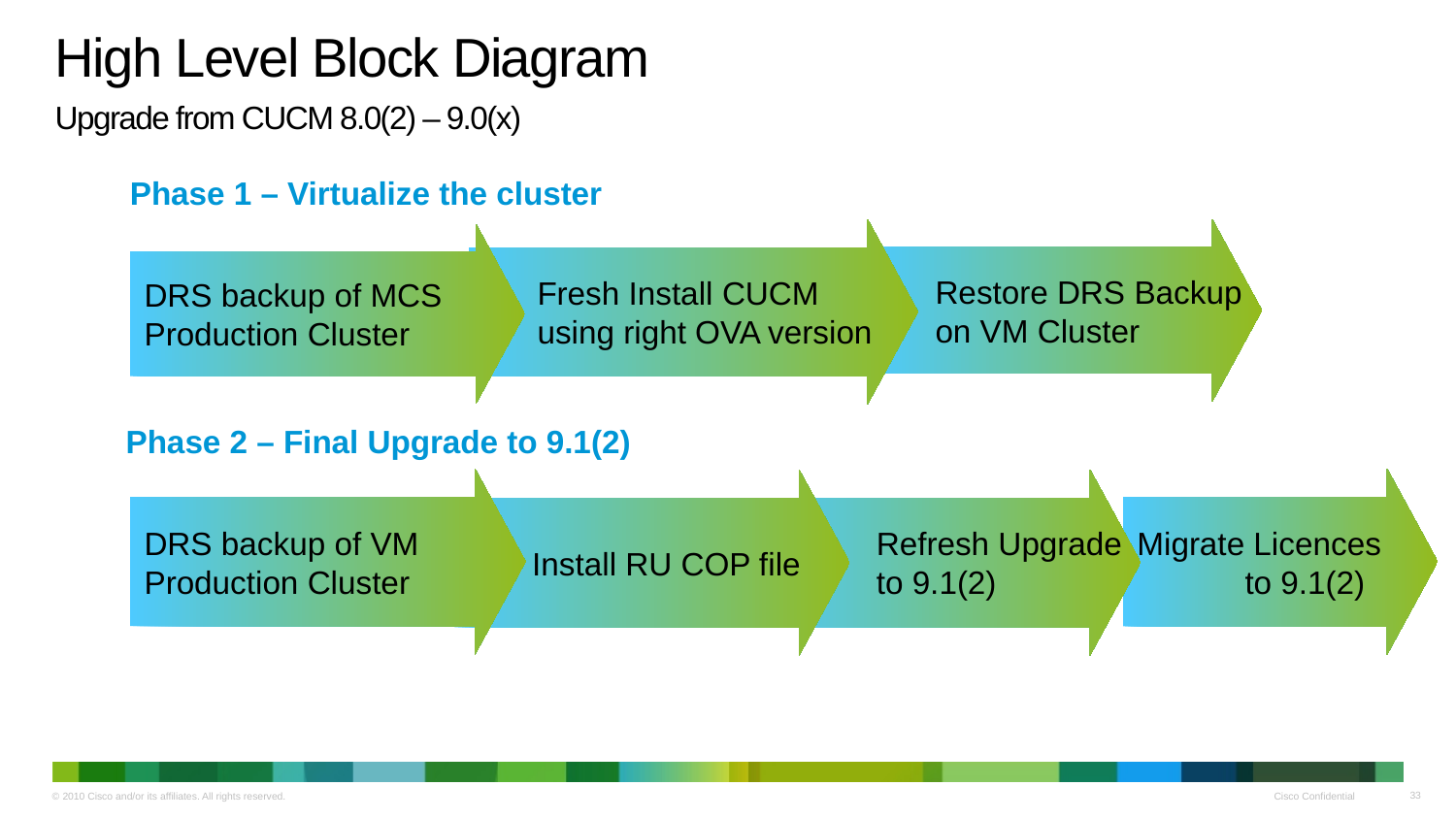

# High Level Block Diagram Upgrade from CUCM 8.0(2) – 9.0(x)
Phase 1 – Virtualize the cluster
      Fresh Install CUCM
      using right OVA version

      Restore DRS Backup
      on VM Cluster

DRS backup of MCS
Production Cluster
Phase 2 – Final Upgrade to 9.1(2)
Migrate Licences
            to 9.1(2)
DRS backup of VM
Production Cluster
            Refresh Upgrade
            to 9.1(2)
       Install RU COP file